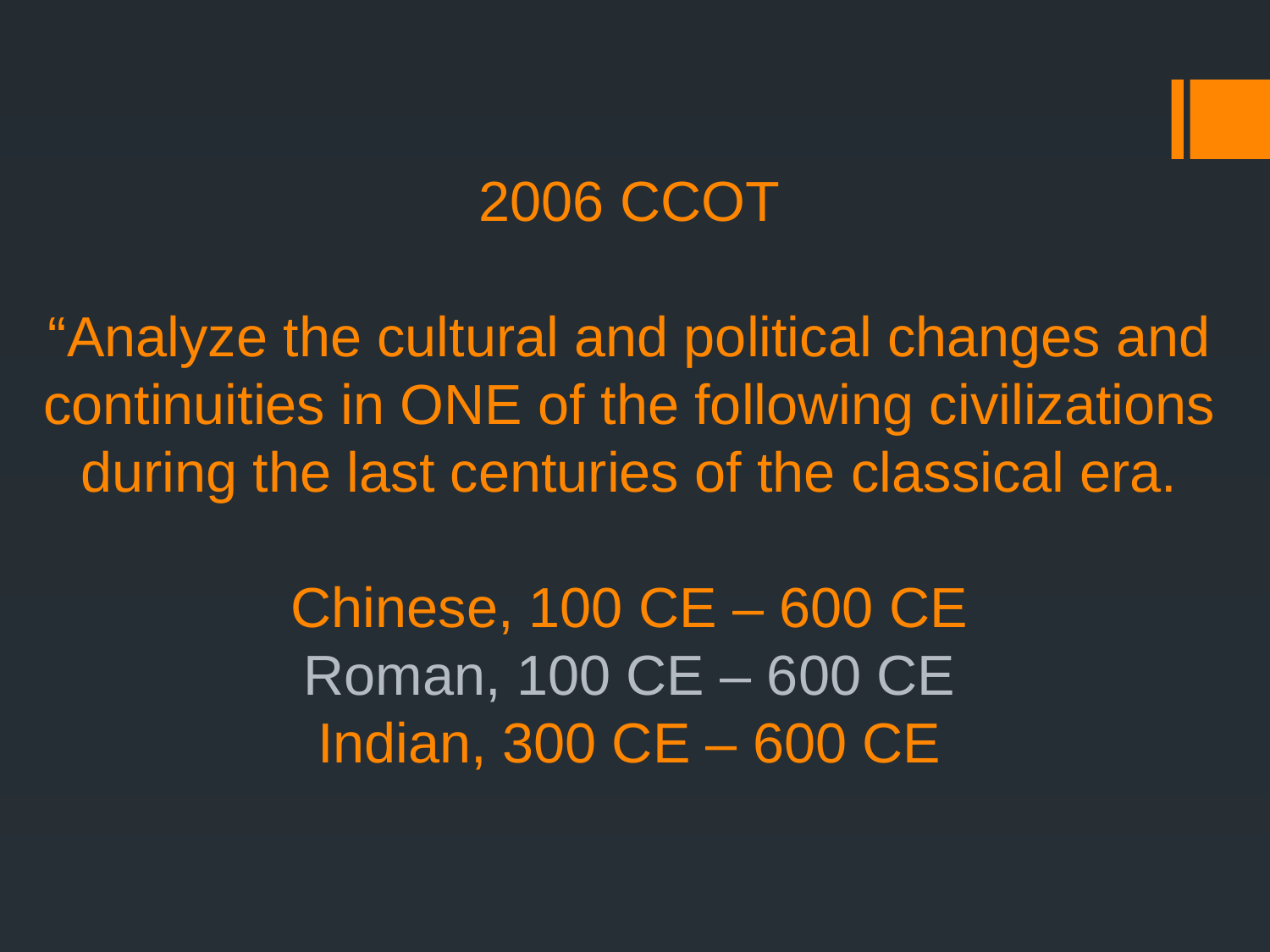

2006 CCOT

“Analyze the cultural and political changes and continuities in ONE of the following civilizations during the last centuries of the classical era.

Chinese, 100 CE – 600 CE
Roman, 100 CE – 600 CE
Indian, 300 CE – 600 CE